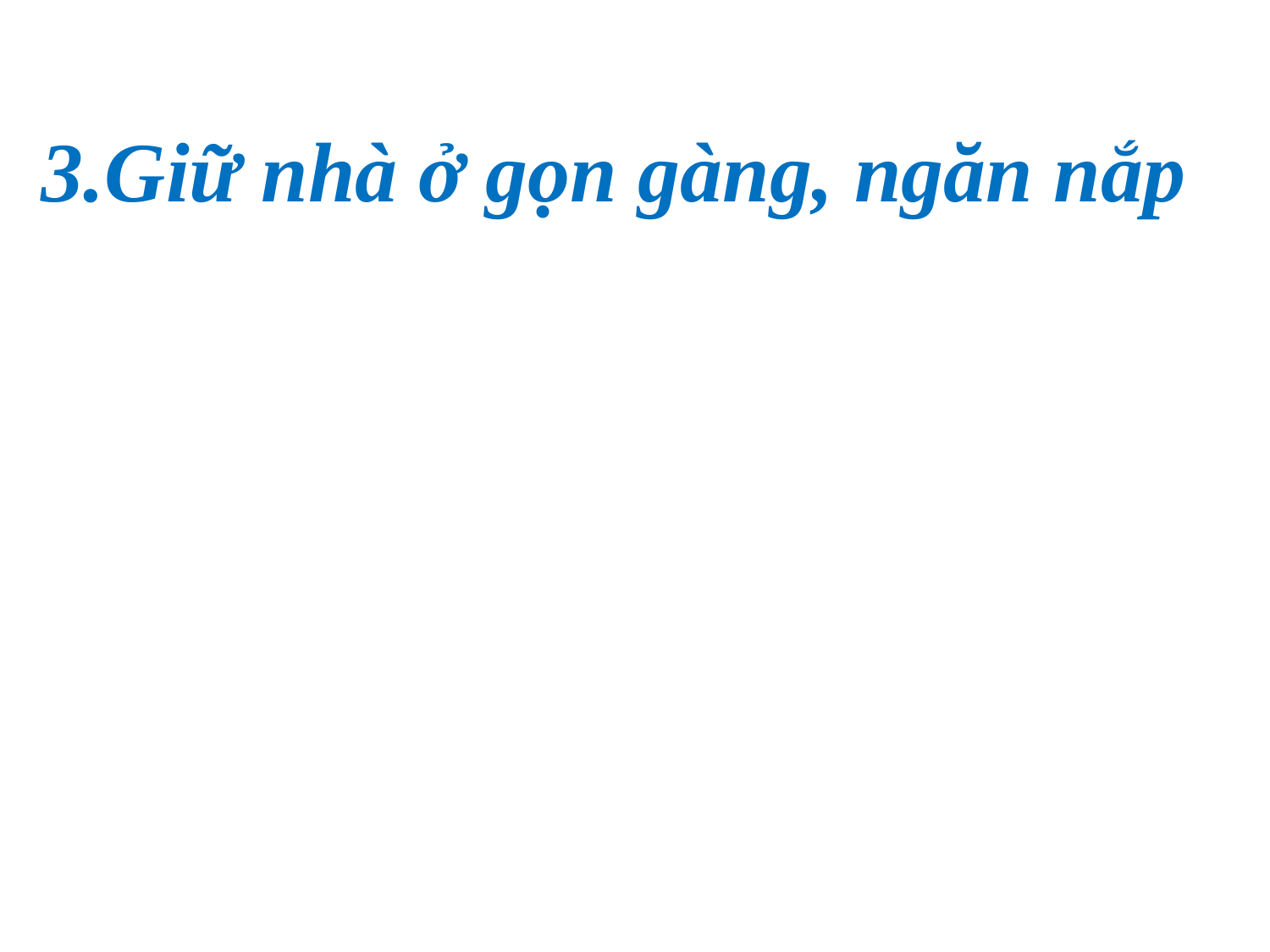

3.Giữ nhà ở gọn gàng, ngăn nắp